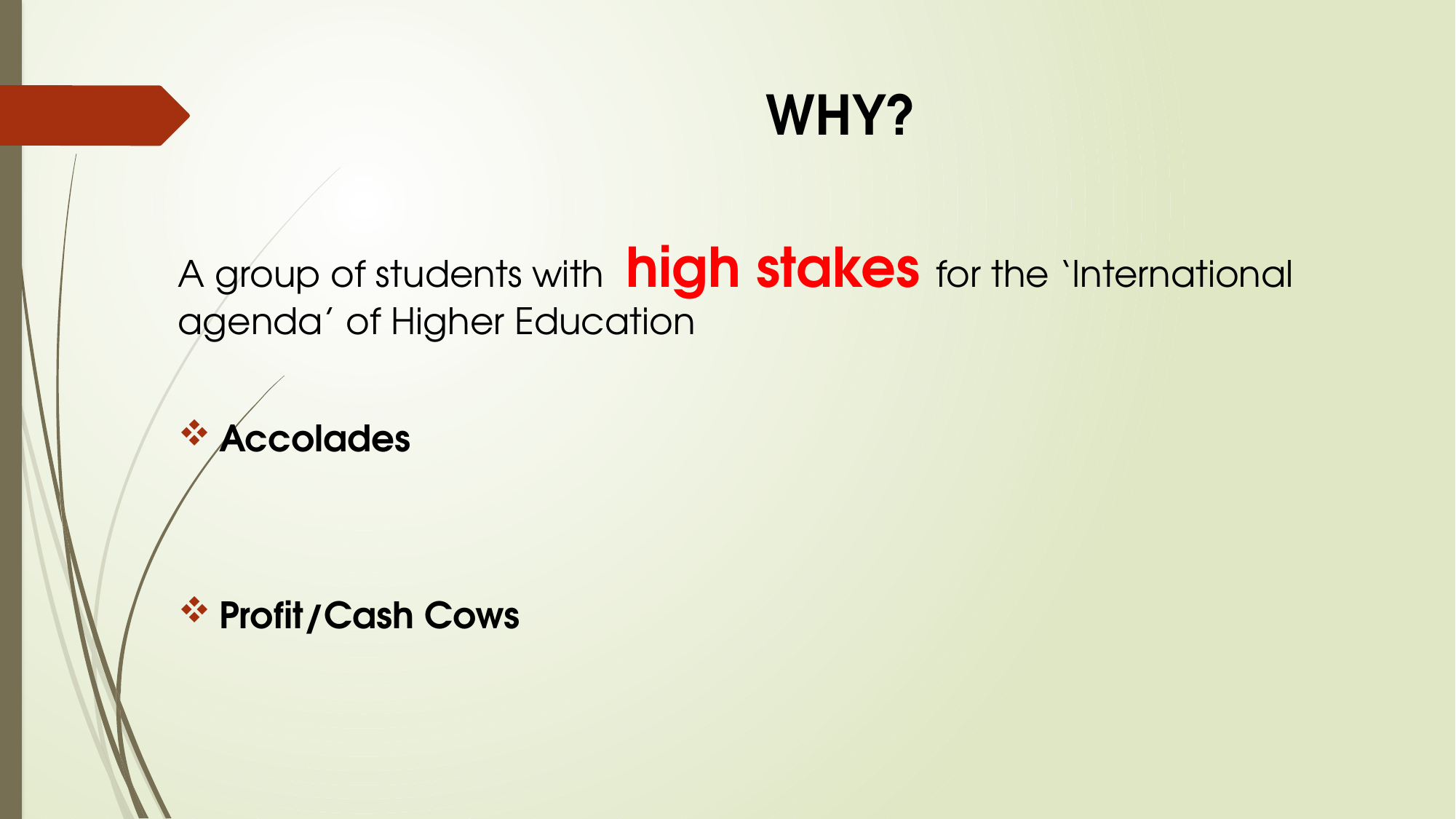

# WHY?

A group of students with  high stakes for the ‘International agenda’ of Higher Education

Accolades

Profit/Cash Cows